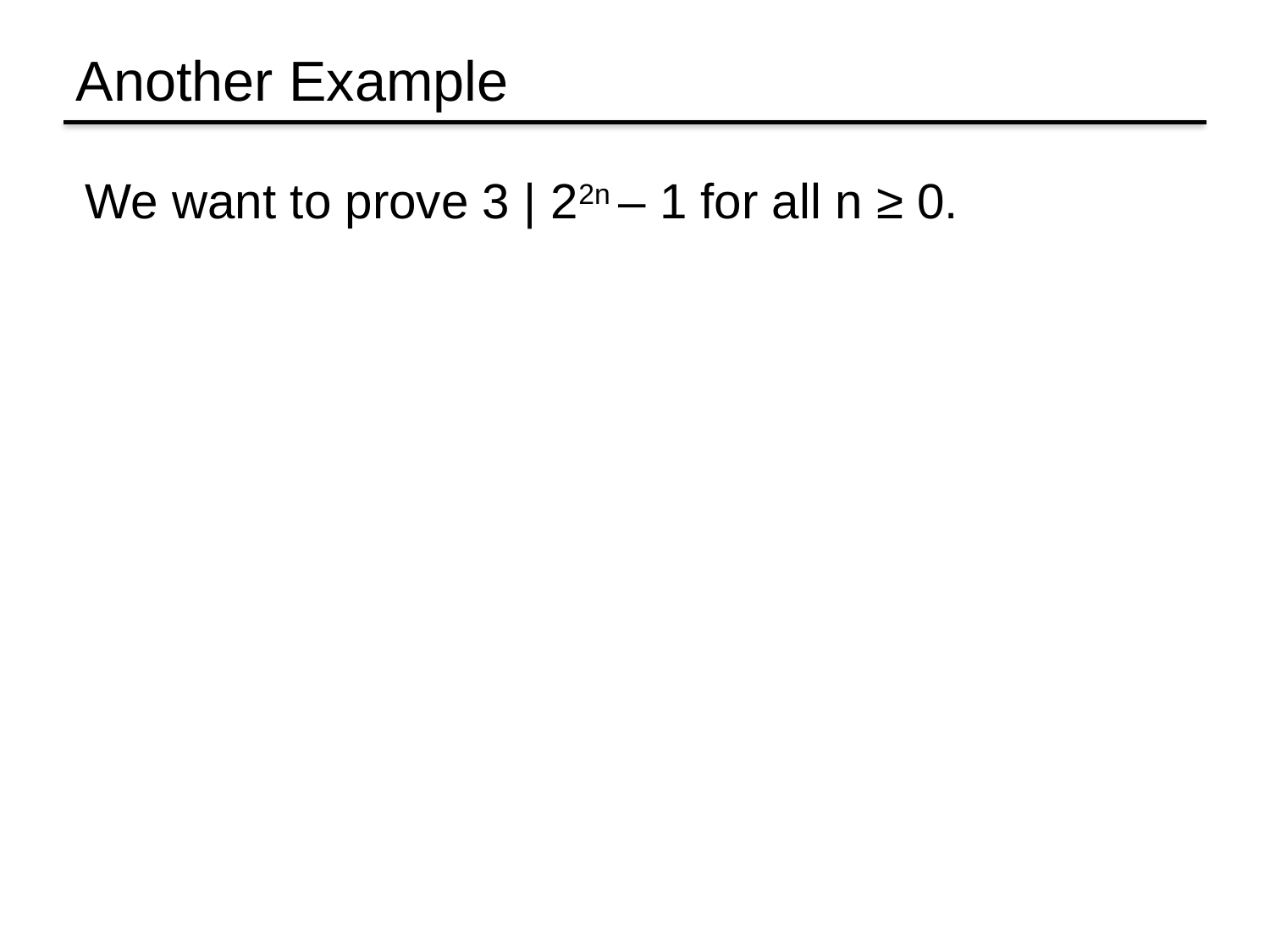

# Another Example
We want to prove 3 | 22n – 1 for all n ≥ 0.

Examples to show its true
P(0)
P(k) → P(k+1)